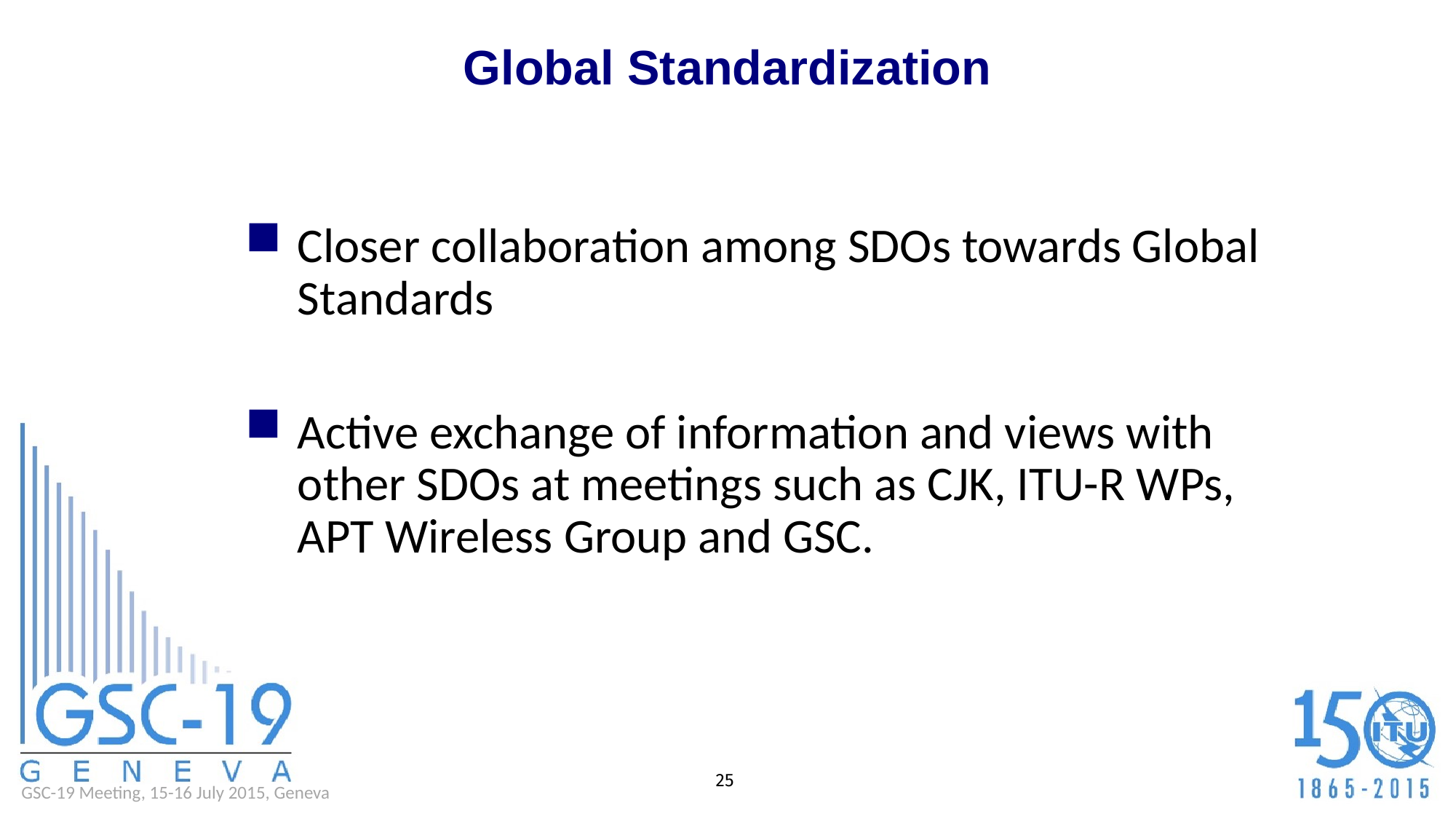

Global Standardization

Closer collaboration among SDOs towards Global Standards

Active exchange of information and views with other SDOs at meetings such as CJK, ITU-R WPs, APT Wireless Group and GSC.

25